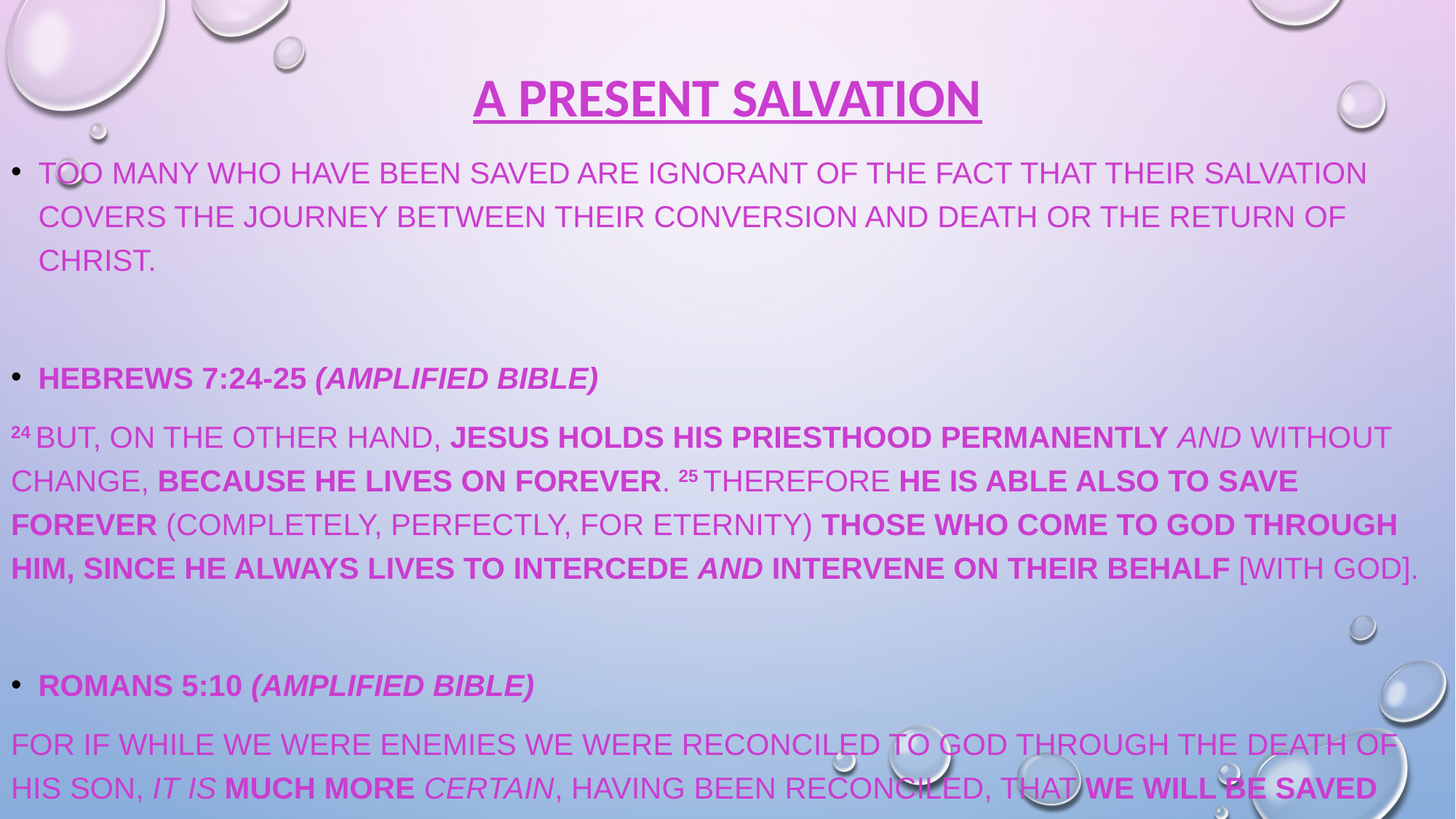

# A Present Salvation
Too many who have been saved are ignorant of the fact that their salvation covers the journey between their conversion and death or the return of Christ.

Hebrews 7:24-25 (Amplified Bible)
24 but, on the other hand, Jesus holds His priesthood permanently and without change, because He lives on forever. 25 Therefore He is able also to save forever (completely, perfectly, for eternity) those who come to God through Him, since He always lives to intercede and intervene on their behalf [with God].

Romans 5:10 (Amplified Bible)
For if while we were enemies we were reconciled to God through the death of His Son, it is much more certain, having been reconciled, that we will be saved [from the consequences of sin] by His life [that is, we will be saved because Christ lives today].